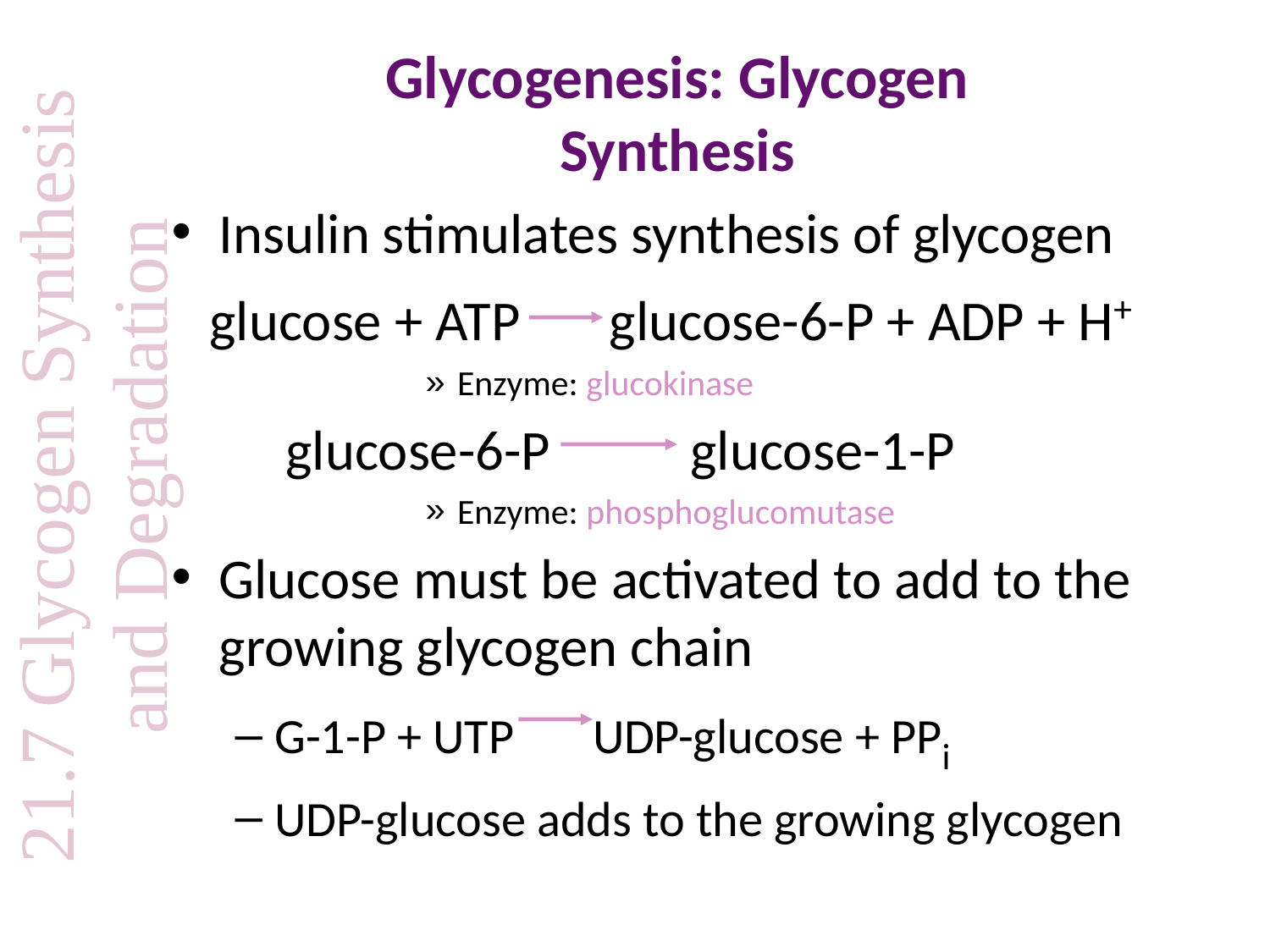

# Glycogenesis: Glycogen Synthesis
Insulin stimulates synthesis of glycogen
   glucose + ATP       glucose-6-P + ADP + H+
Enzyme: glucokinase
         glucose-6-P           glucose-1-P
Enzyme: phosphoglucomutase
Glucose must be activated to add to the growing glycogen chain
G-1-P + UTP       UDP-glucose + PPi
UDP-glucose adds to the growing glycogen

21.7 Glycogen Synthesis and Degradation